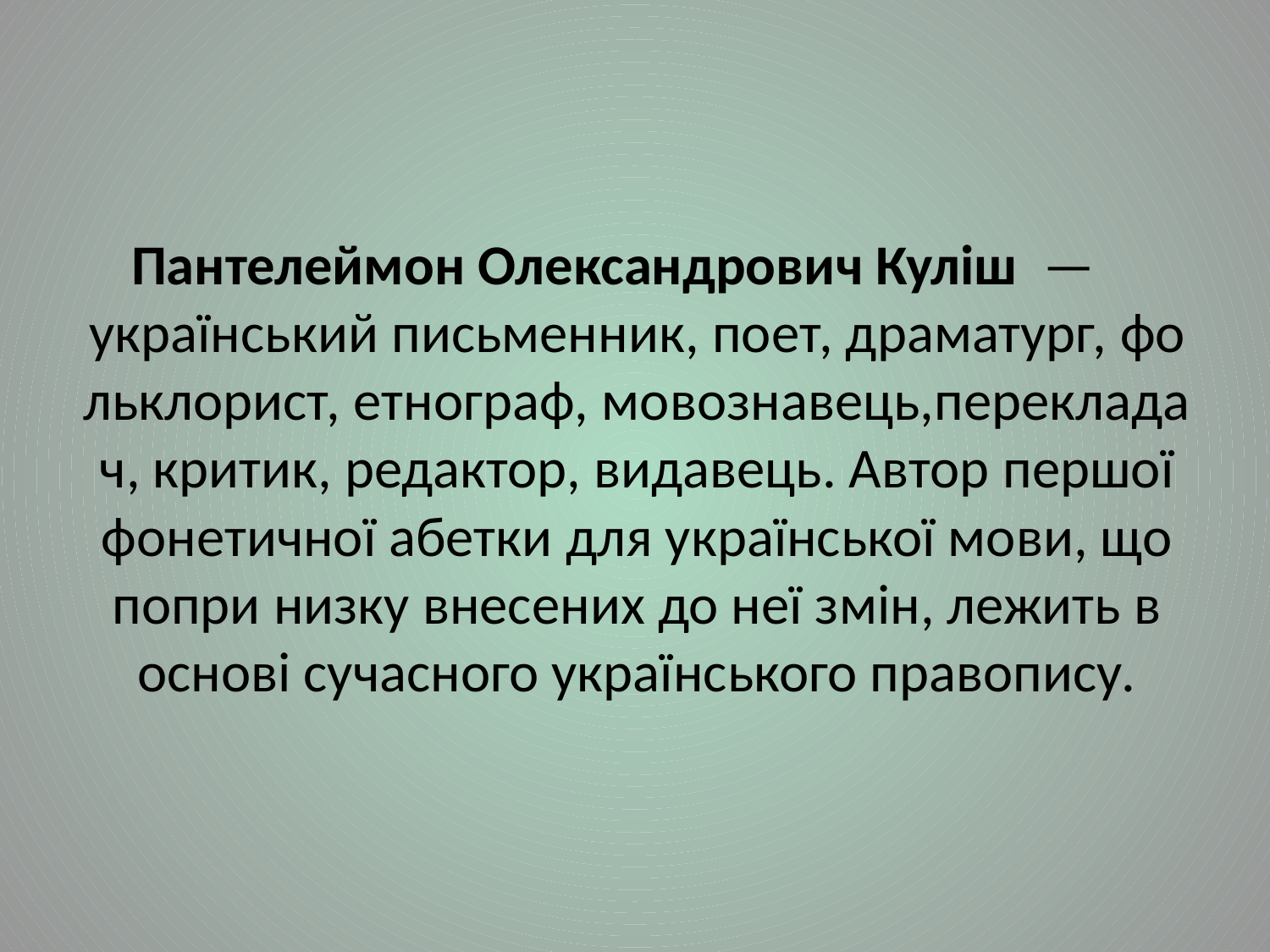

Пантелеймон Олександрович Куліш  — український письменник, поет, драматург, фольклорист, етнограф, мовознавець,перекладач, критик, редактор, видавець. Автор першої фонетичної абетки для української мови, що попри низку внесених до неї змін, лежить в основі сучасного українського правопису.